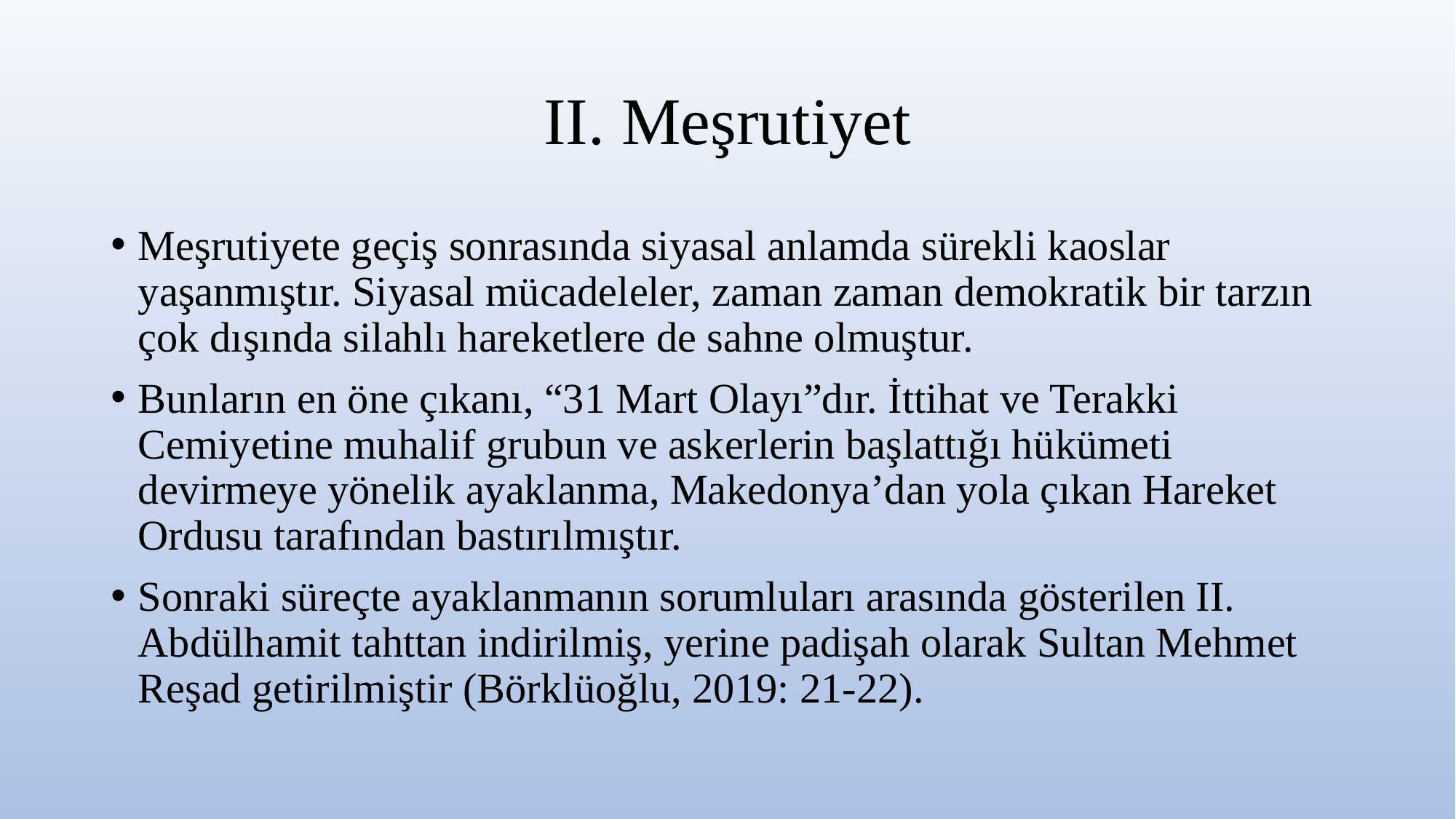

# II. Meşrutiyet
Meşrutiyete geçiş sonrasında siyasal anlamda sürekli kaoslar yaşanmıştır. Siyasal mücadeleler, zaman zaman demokratik bir tarzın çok dışında silahlı hareketlere de sahne olmuştur.
Bunların en öne çıkanı, “31 Mart Olayı”dır. İttihat ve Terakki Cemiyetine muhalif grubun ve askerlerin başlattığı hükümeti devirmeye yönelik ayaklanma, Makedonya’dan yola çıkan Hareket Ordusu tarafından bastırılmıştır.
Sonraki süreçte ayaklanmanın sorumluları arasında gösterilen II. Abdülhamit tahttan indirilmiş, yerine padişah olarak Sultan Mehmet Reşad getirilmiştir (Börklüoğlu, 2019: 21-22).